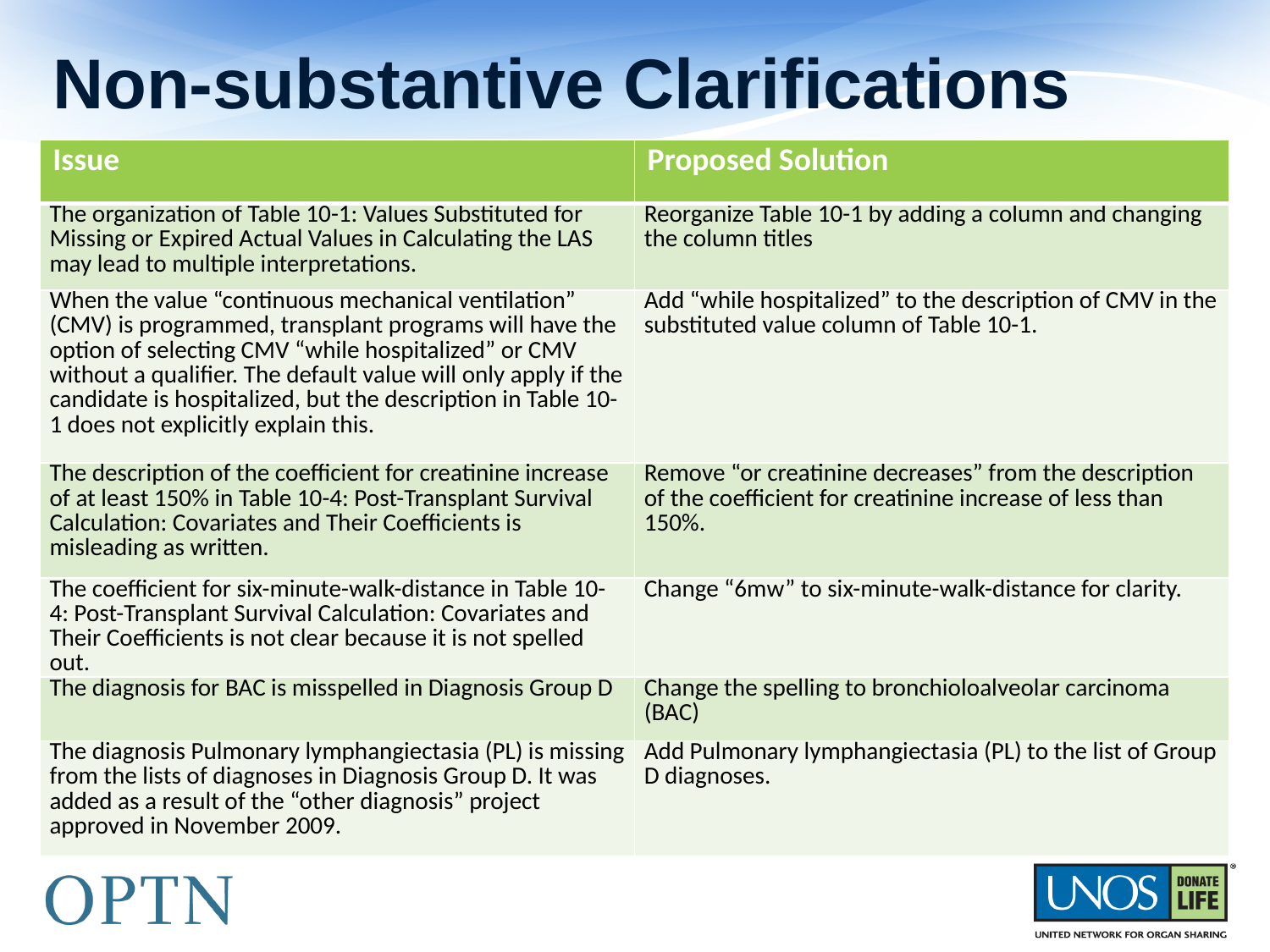

# Non-substantive Clarifications
| Issue | Proposed Solution |
| --- | --- |
| The organization of Table 10-1: Values Substituted for Missing or Expired Actual Values in Calculating the LAS may lead to multiple interpretations. | Reorganize Table 10-1 by adding a column and changing the column titles |
| When the value “continuous mechanical ventilation” (CMV) is programmed, transplant programs will have the option of selecting CMV “while hospitalized” or CMV without a qualifier. The default value will only apply if the candidate is hospitalized, but the description in Table 10-1 does not explicitly explain this. | Add “while hospitalized” to the description of CMV in the substituted value column of Table 10-1. |
| The description of the coefficient for creatinine increase of at least 150% in Table 10-4: Post-Transplant Survival Calculation: Covariates and Their Coefficients is misleading as written. | Remove “or creatinine decreases” from the description of the coefficient for creatinine increase of less than 150%. |
| The coefficient for six-minute-walk-distance in Table 10-4: Post-Transplant Survival Calculation: Covariates and Their Coefficients is not clear because it is not spelled out. | Change “6mw” to six-minute-walk-distance for clarity. |
| The diagnosis for BAC is misspelled in Diagnosis Group D | Change the spelling to bronchioloalveolar carcinoma (BAC) |
| The diagnosis Pulmonary lymphangiectasia (PL) is missing from the lists of diagnoses in Diagnosis Group D. It was added as a result of the “other diagnosis” project approved in November 2009. | Add Pulmonary lymphangiectasia (PL) to the list of Group D diagnoses. |